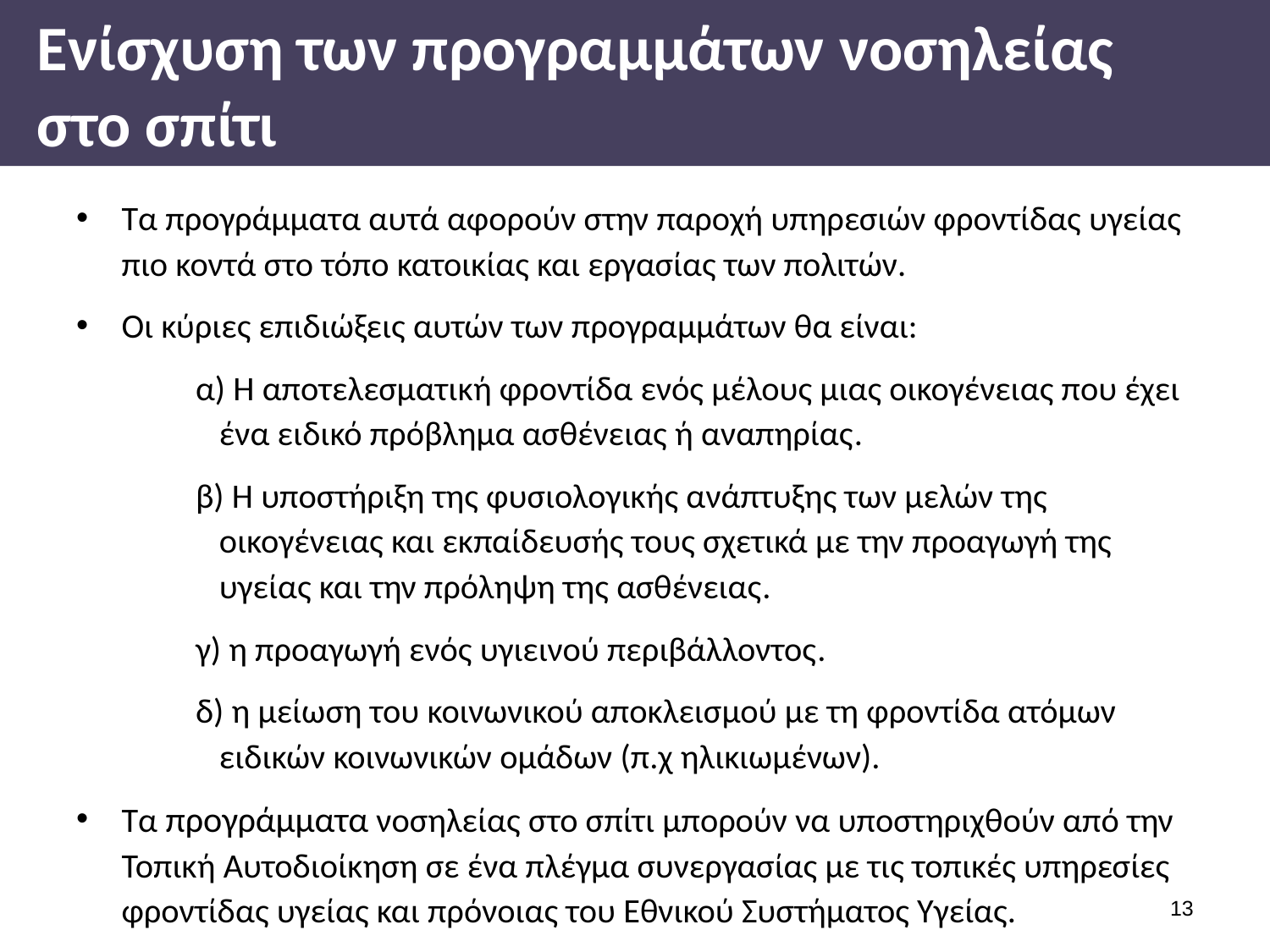

# Ενίσχυση των προγραμμάτων νοσηλείας στο σπίτι
Τα προγράμματα αυτά αφορούν στην παροχή υπηρεσιών φροντίδας υγείας πιο κοντά στο τόπο κατοικίας και εργασίας των πολιτών.
Οι κύριες επιδιώξεις αυτών των προγραμμάτων θα είναι:
α) Η αποτελεσματική φροντίδα ενός μέλους μιας οικογένειας που έχει ένα ειδικό πρόβλημα ασθένειας ή αναπηρίας.
β) Η υποστήριξη της φυσιολογικής ανάπτυξης των μελών της οικογένειας και εκπαίδευσής τους σχετικά με την προαγωγή της υγείας και την πρόληψη της ασθένειας.
γ) η προαγωγή ενός υγιεινού περιβάλλοντος.
δ) η μείωση του κοινωνικού αποκλεισμού με τη φροντίδα ατόμων ειδικών κοινωνικών ομάδων (π.χ ηλικιωμένων).
Τα προγράμματα νοσηλείας στο σπίτι μπορούν να υποστηριχθούν από την Τοπική Αυτοδιοίκηση σε ένα πλέγμα συνεργασίας με τις τοπικές υπηρεσίες φροντίδας υγείας και πρόνοιας του Εθνικού Συστήματος Υγείας.

13